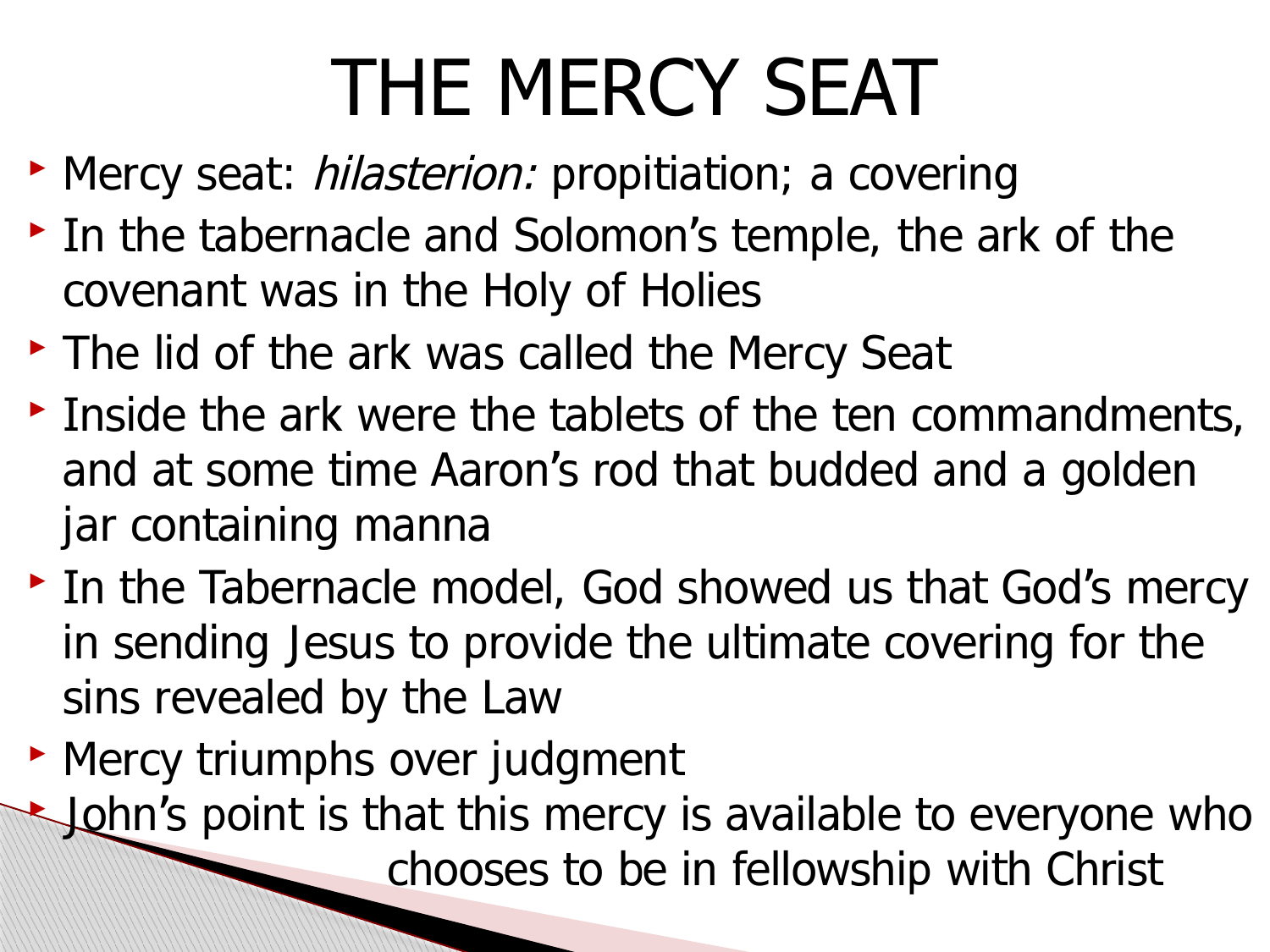

# THE MERCY SEAT
Mercy seat: hilasterion: propitiation; a covering
In the tabernacle and Solomon’s temple, the ark of the covenant was in the Holy of Holies
The lid of the ark was called the Mercy Seat
Inside the ark were the tablets of the ten commandments, and at some time Aaron’s rod that budded and a golden jar containing manna
In the Tabernacle model, God showed us that God’s mercy in sending Jesus to provide the ultimate covering for the sins revealed by the Law
Mercy triumphs over judgment
John’s point is that this mercy is available to everyone who
                         chooses to be in fellowship with Christ